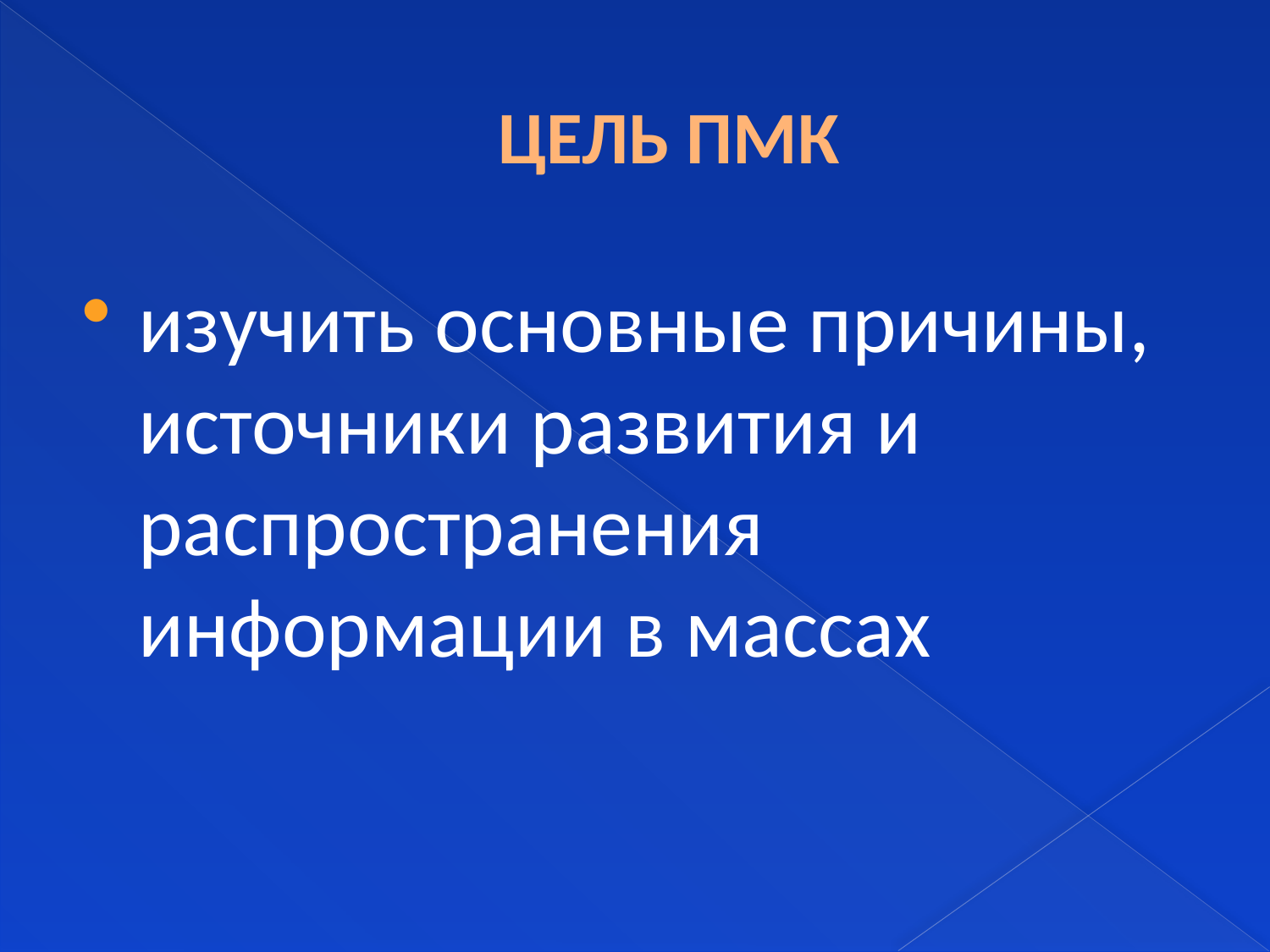

# ЦЕЛЬ ПМК
изучить основные причины, источники развития и распространения информации в массах